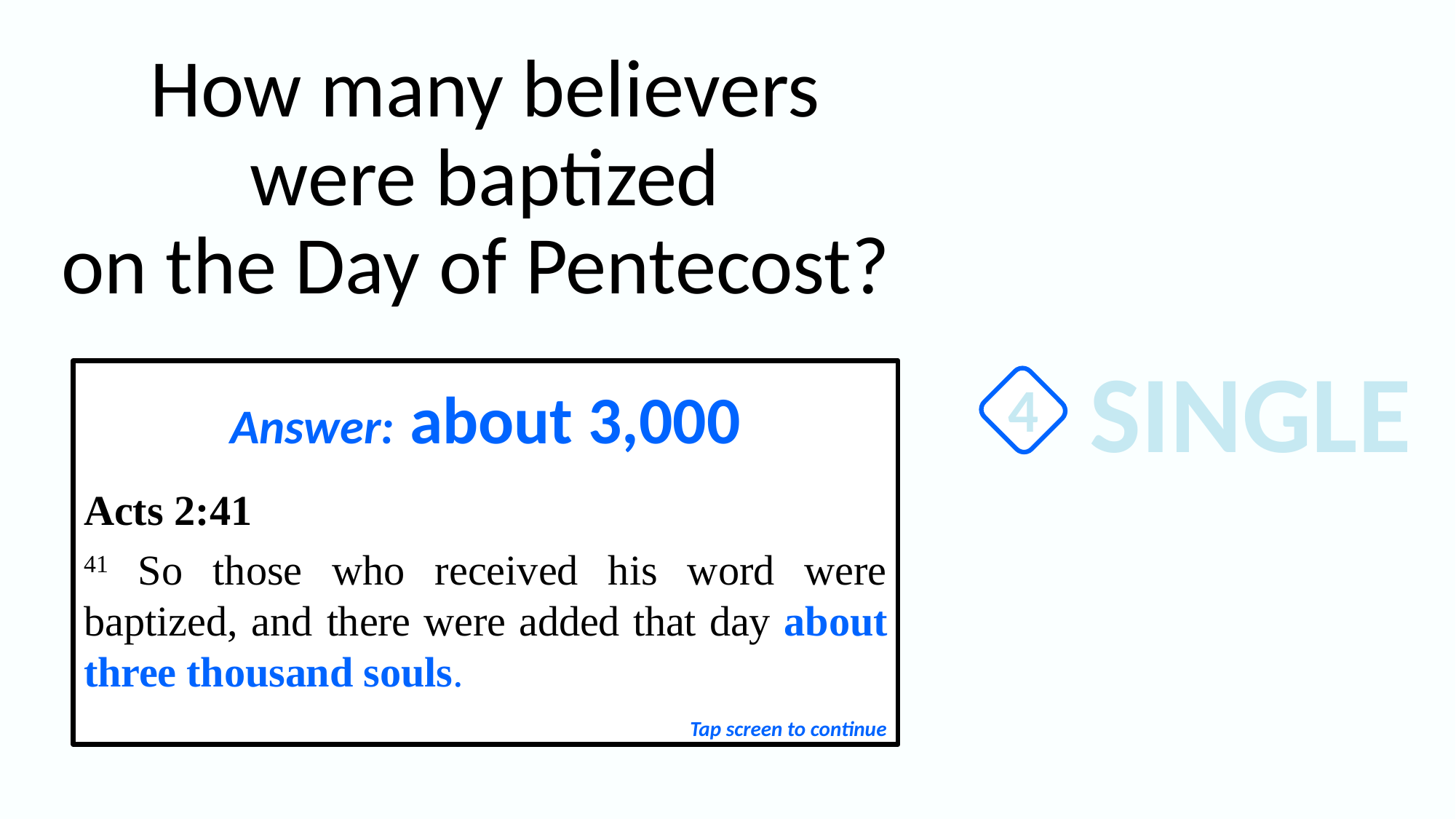

How many believers
were baptized
on the Day of Pentecost?
SINGLE

Answer: about 3,000

Acts 2:41
41 So those who received his word were baptized, and there were added that day about three thousand souls.

4
Tap screen to continue